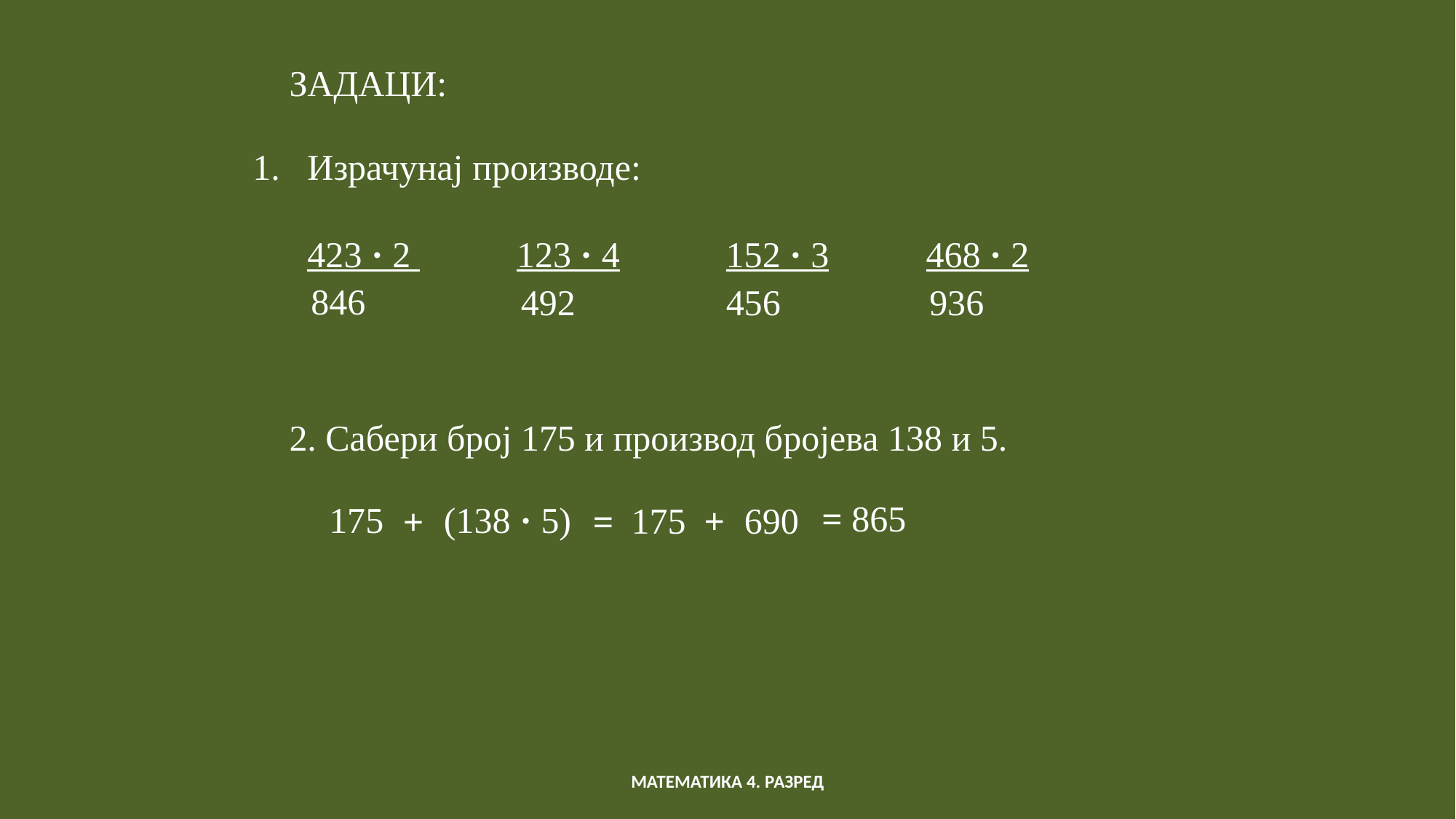

ЗАДАЦИ:
Израчунај производе:
      423 · 2 	     123 · 4	    152 · 3	  468 · 2
846
492
456
936
2. Сабери број 175 и производ бројева 138 и 5.

= 865
(138 · 5)
175
175  +
690
+
=
МАТЕМАТИКА 4. РАЗРЕД